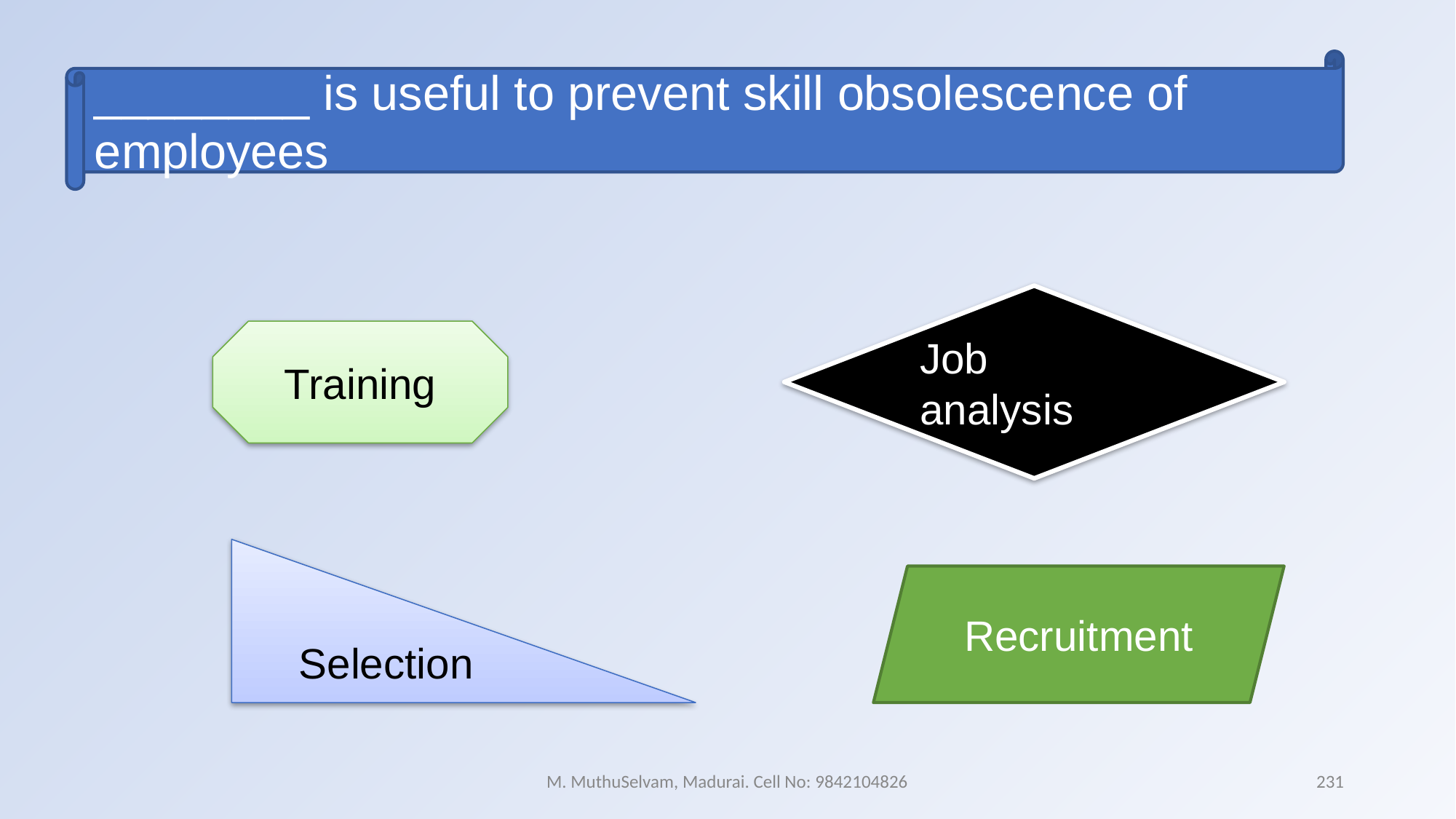

________ is useful to prevent skill obsolescence of employees
Job analysis
Training
Selection
Recruitment
M. MuthuSelvam, Madurai. Cell No: 9842104826
231